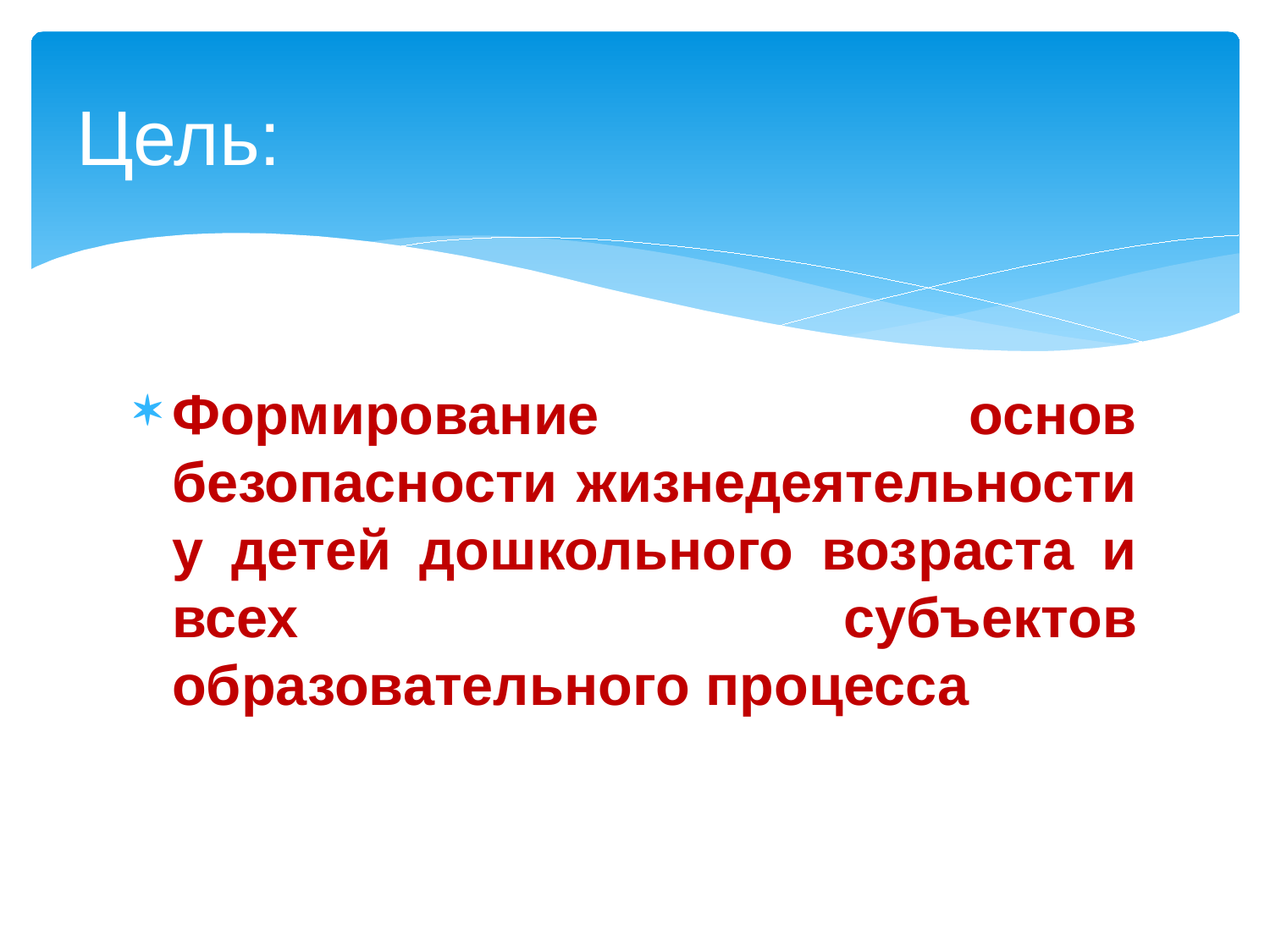

# Цель:
Формирование основ безопасности жизнедеятельности у детей дошкольного возраста и всех субъектов образовательного процесса